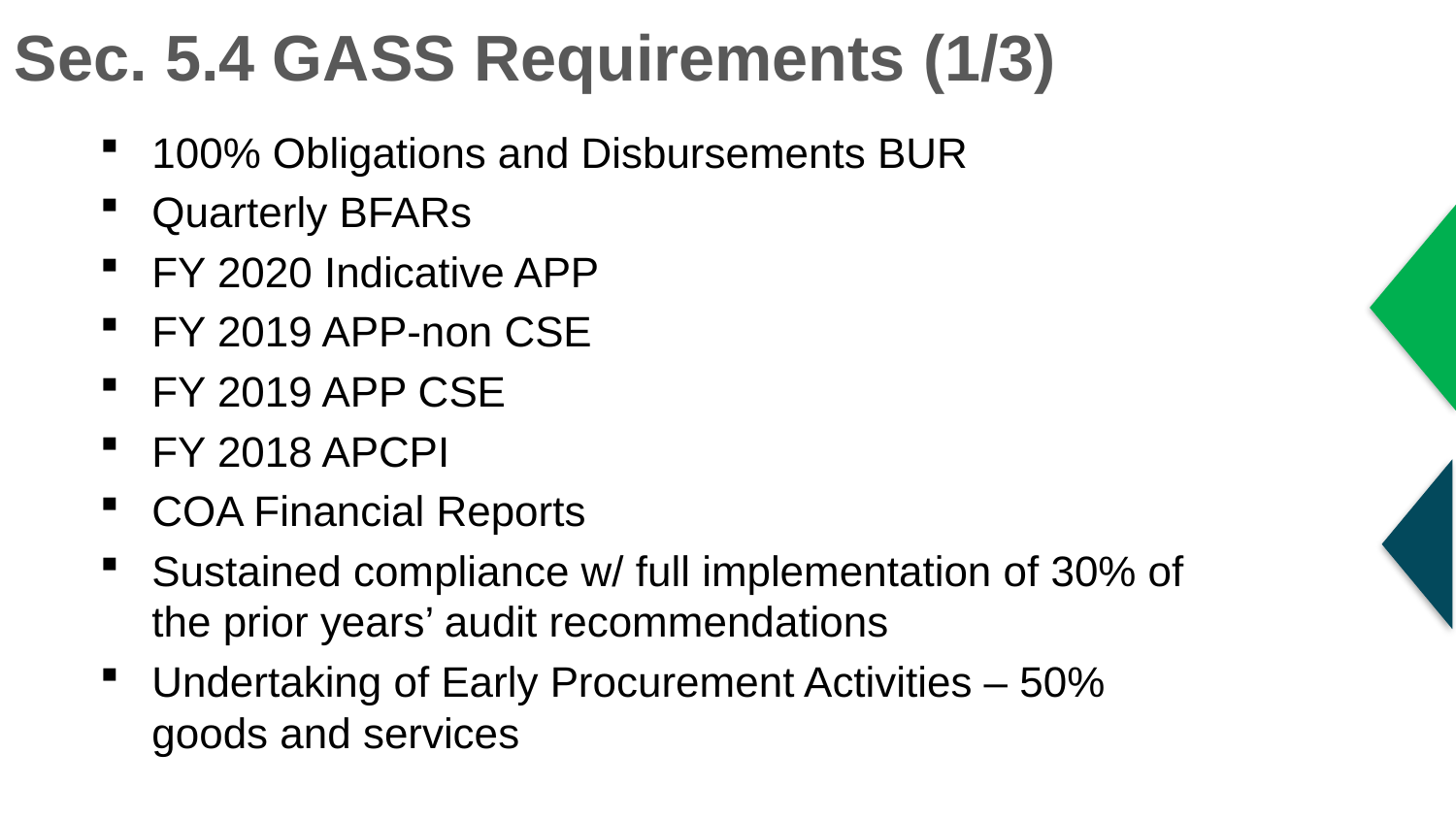

Sec. 5.4 GASS Requirements (1/3)
100% Obligations and Disbursements BUR
Quarterly BFARs
FY 2020 Indicative APP
FY 2019 APP-non CSE
FY 2019 APP CSE
FY 2018 APCPI
COA Financial Reports
Sustained compliance w/ full implementation of 30% of the prior years’ audit recommendations
Undertaking of Early Procurement Activities – 50% goods and services